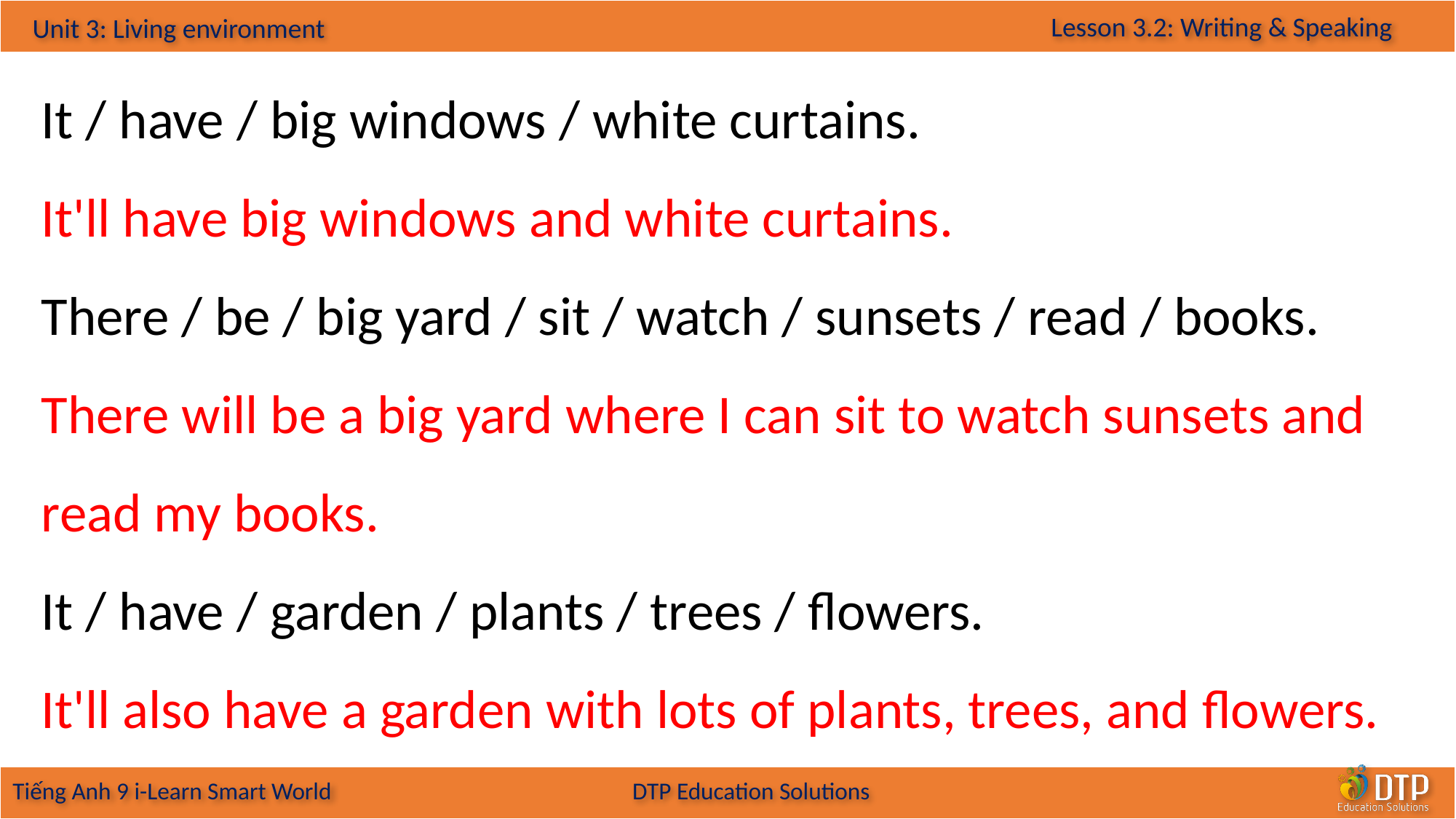

It / have / big windows / white curtains.
It'll have big windows and white curtains.
There / be / big yard / sit / watch / sunsets / read / books.
There will be a big yard where I can sit to watch sunsets and read my books.
It / have / garden / plants / trees / flowers.
It'll also have a garden with lots of plants, trees, and flowers.